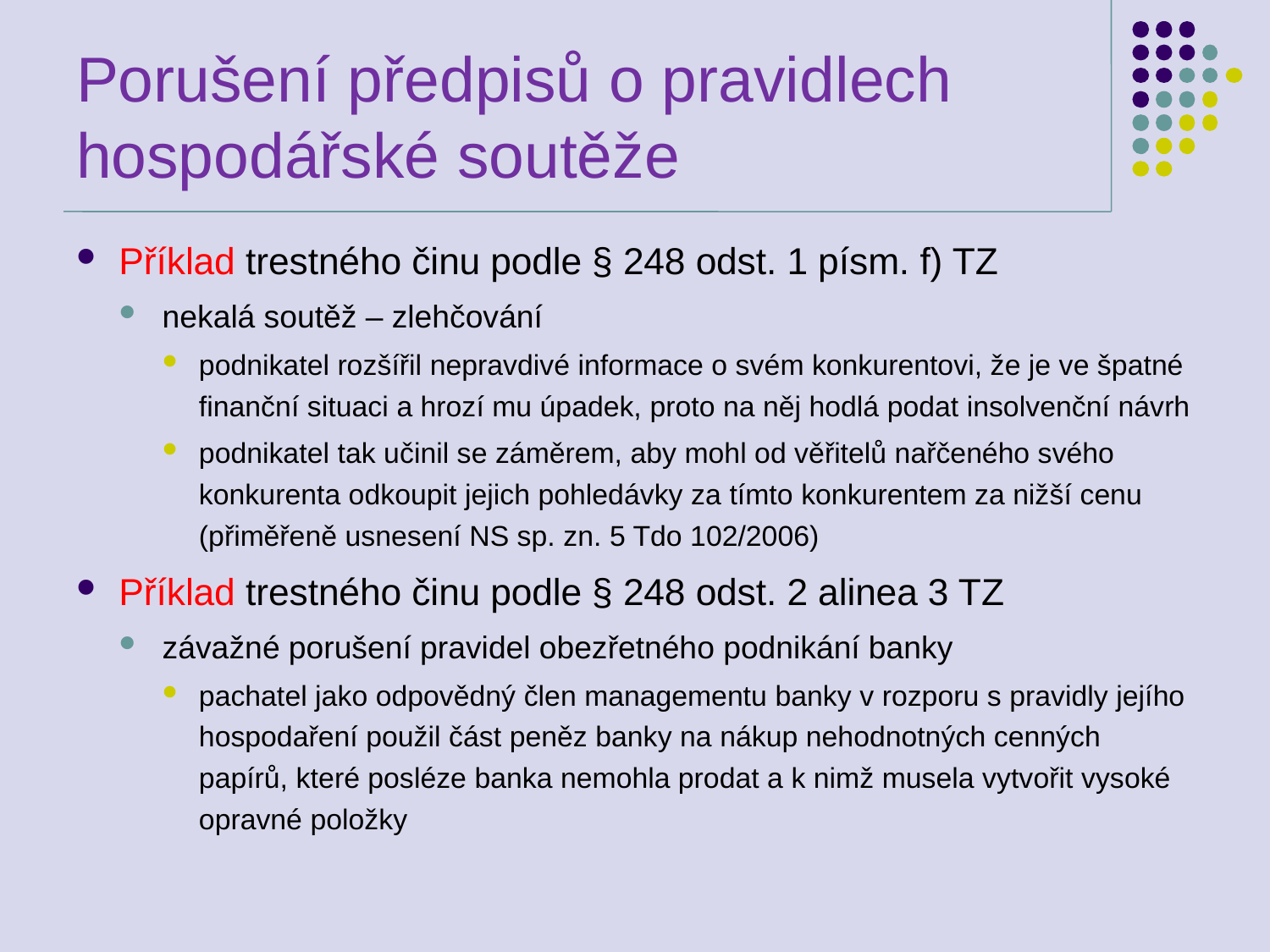

# Porušení předpisů o pravidlech hospodářské soutěže
Příklad trestného činu podle § 248 odst. 1 písm. f) TZ
nekalá soutěž – zlehčování
podnikatel rozšířil nepravdivé informace o svém konkurentovi, že je ve špatné finanční situaci a hrozí mu úpadek, proto na něj hodlá podat insolvenční návrh
podnikatel tak učinil se záměrem, aby mohl od věřitelů nařčeného svého konkurenta odkoupit jejich pohledávky za tímto konkurentem za nižší cenu (přiměřeně usnesení NS sp. zn. 5 Tdo 102/2006)
Příklad trestného činu podle § 248 odst. 2 alinea 3 TZ
závažné porušení pravidel obezřetného podnikání banky
pachatel jako odpovědný člen managementu banky v rozporu s pravidly jejího hospodaření použil část peněz banky na nákup nehodnotných cenných papírů, které posléze banka nemohla prodat a k nimž musela vytvořit vysoké opravné položky